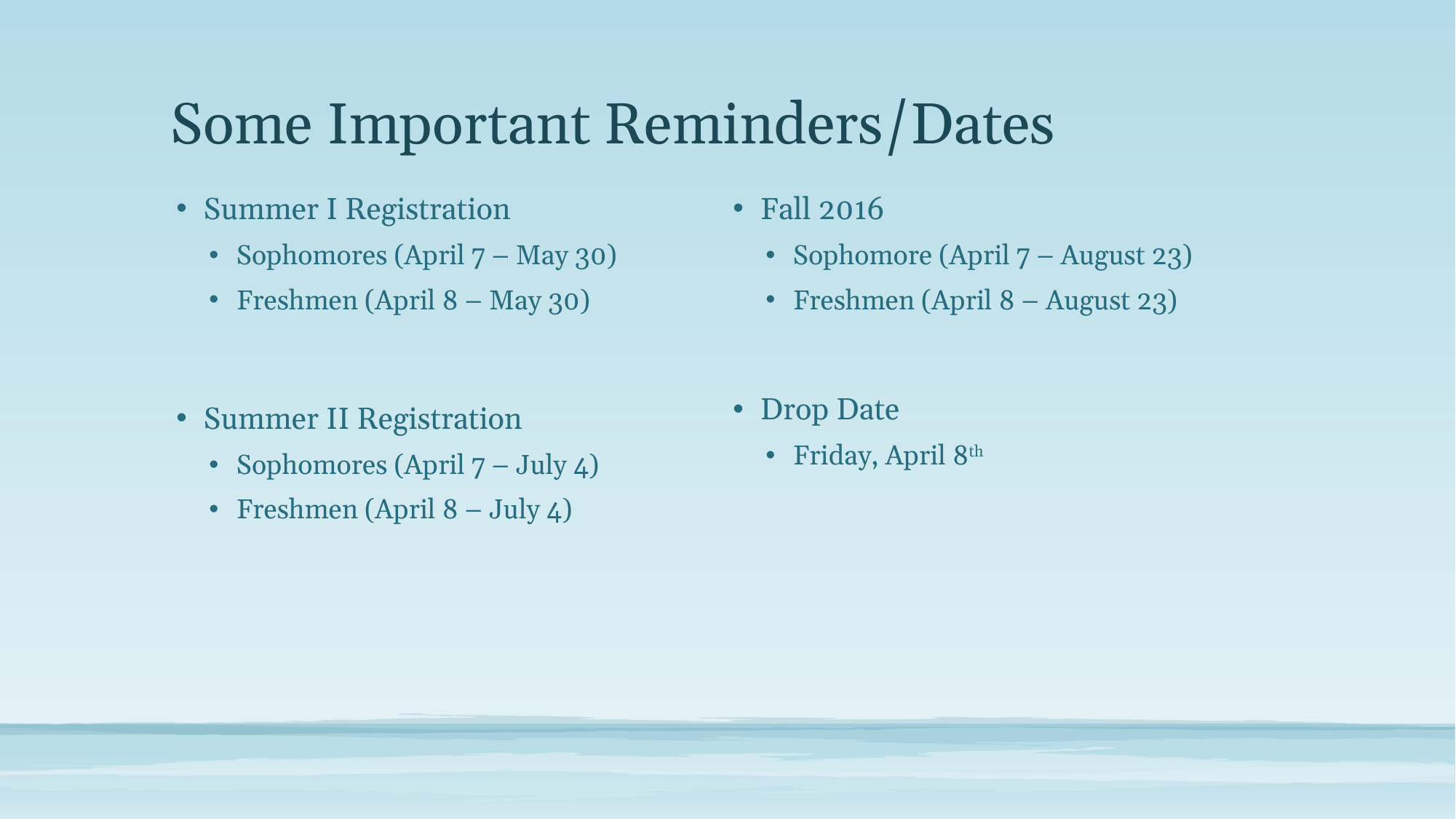

# Some Important Reminders/Dates
Summer I Registration
Sophomores (April 7 – May 30)
Freshmen (April 8 – May 30)

Summer II Registration
Sophomores (April 7 – July 4)
Freshmen (April 8 – July 4)

Fall 2016
Sophomore (April 7 – August 23)
Freshmen (April 8 – August 23)

Drop Date
Friday, April 8th